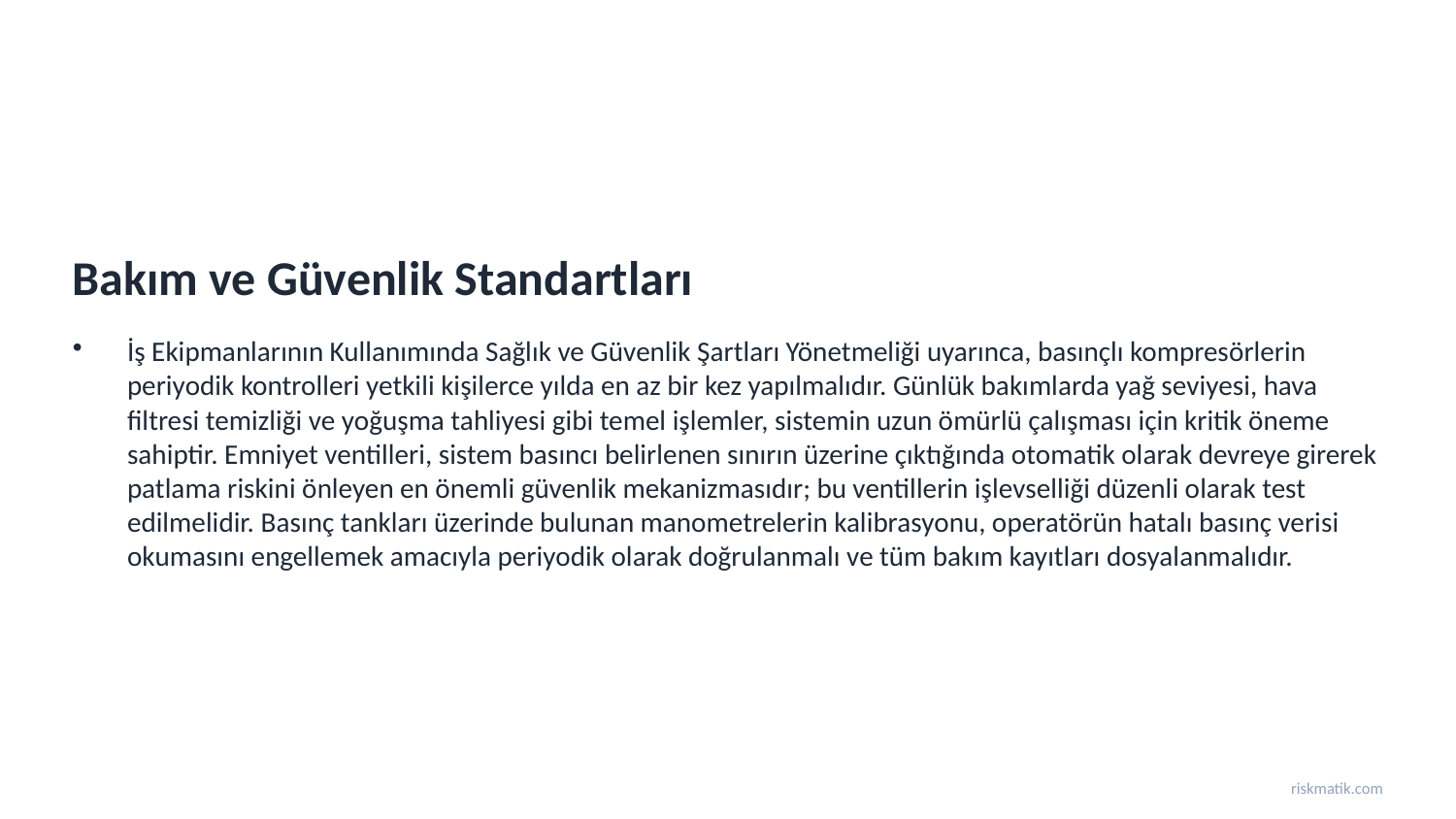

Bakım ve Güvenlik Standartları
İş Ekipmanlarının Kullanımında Sağlık ve Güvenlik Şartları Yönetmeliği uyarınca, basınçlı kompresörlerin periyodik kontrolleri yetkili kişilerce yılda en az bir kez yapılmalıdır. Günlük bakımlarda yağ seviyesi, hava filtresi temizliği ve yoğuşma tahliyesi gibi temel işlemler, sistemin uzun ömürlü çalışması için kritik öneme sahiptir. Emniyet ventilleri, sistem basıncı belirlenen sınırın üzerine çıktığında otomatik olarak devreye girerek patlama riskini önleyen en önemli güvenlik mekanizmasıdır; bu ventillerin işlevselliği düzenli olarak test edilmelidir. Basınç tankları üzerinde bulunan manometrelerin kalibrasyonu, operatörün hatalı basınç verisi okumasını engellemek amacıyla periyodik olarak doğrulanmalı ve tüm bakım kayıtları dosyalanmalıdır.
riskmatik.com